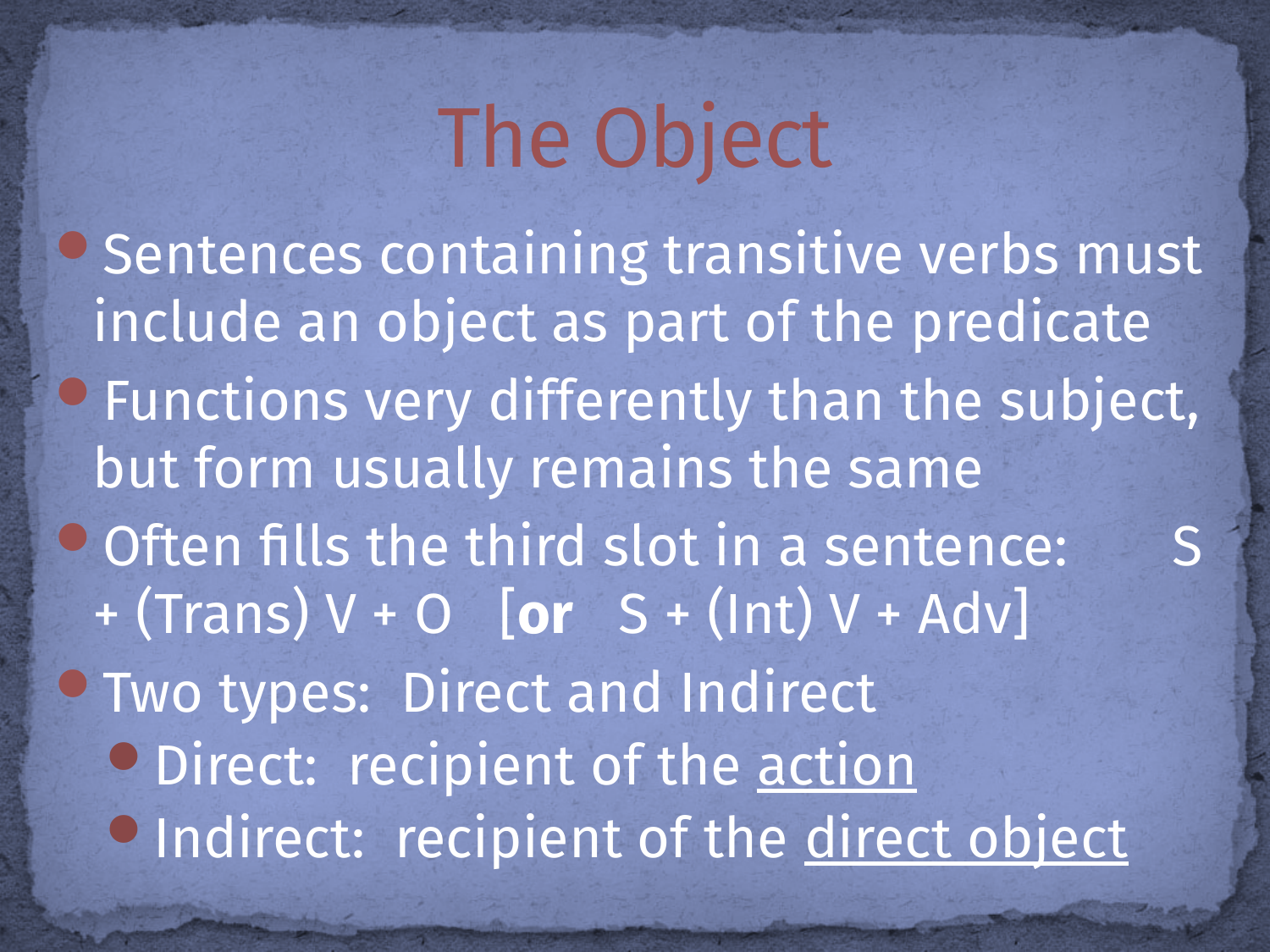

# The Object
Sentences containing transitive verbs must include an object as part of the predicate
Functions very differently than the subject, but form usually remains the same
Often fills the third slot in a sentence:       S + (Trans) V + O   [or   S + (Int) V + Adv]
Two types:  Direct and Indirect
Direct:  recipient of the action
Indirect:  recipient of the direct object